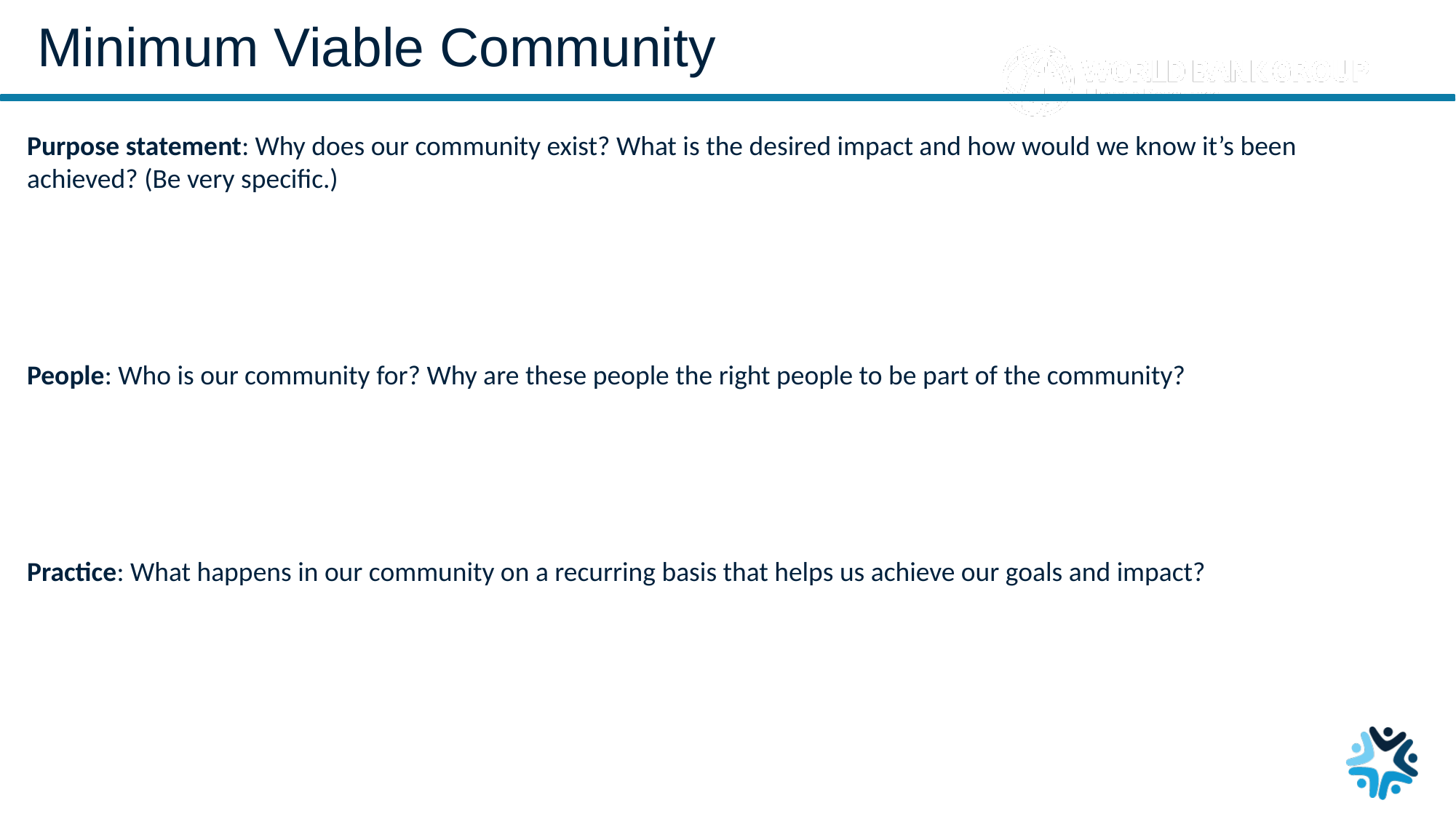

# Minimum Viable Community
Purpose statement: Why does our community exist? What is the desired impact and how would we know it’s been achieved? (Be very specific.)

People: Who is our community for? Why are these people the right people to be part of the community?

Practice: What happens in our community on a recurring basis that helps us achieve our goals and impact?